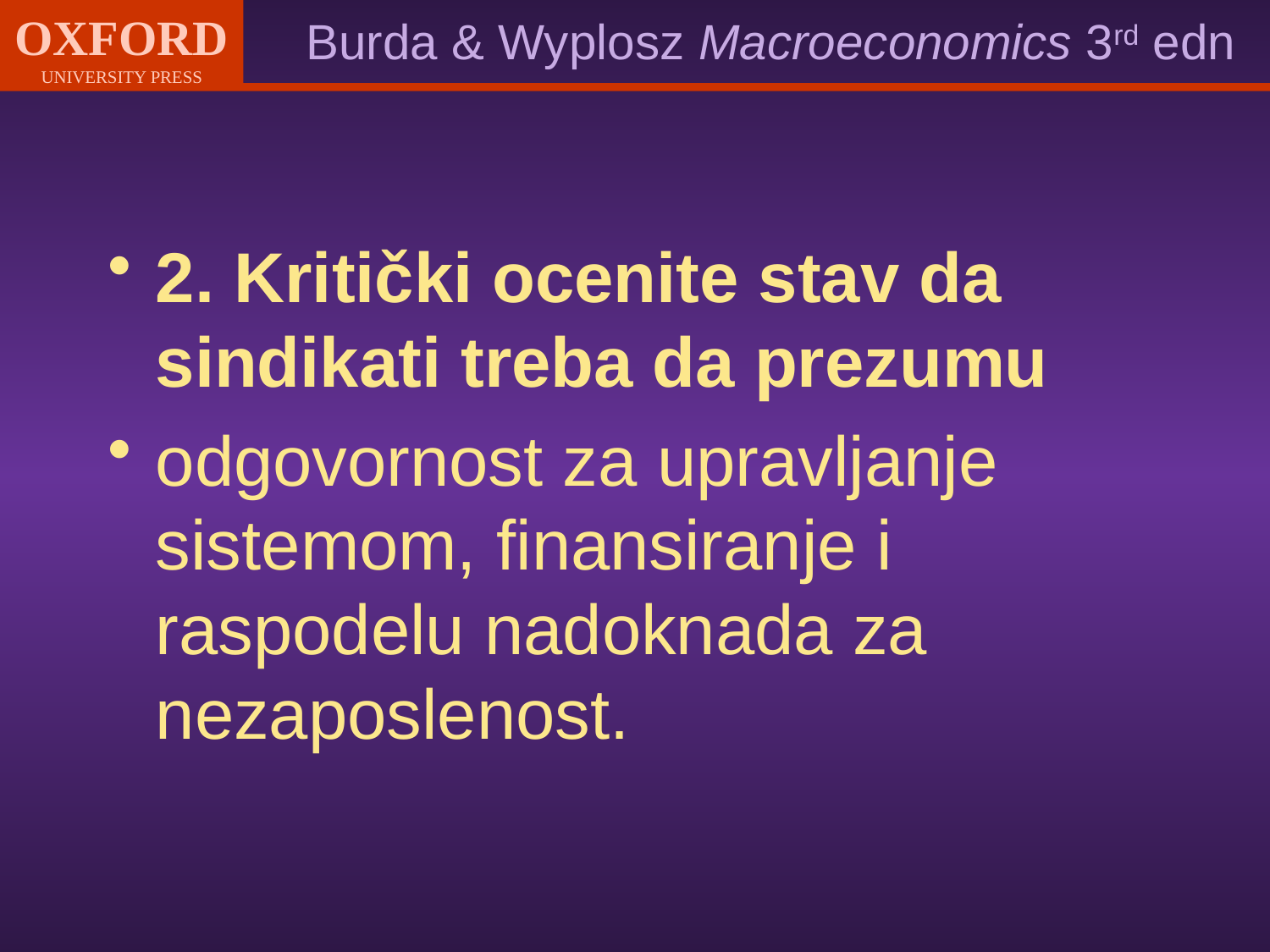

2. Kritički ocenite stav da sindikati treba da prezumu
odgovornost za upravljanje sistemom, finansiranje i raspodelu nadoknada za nezaposlenost.

#